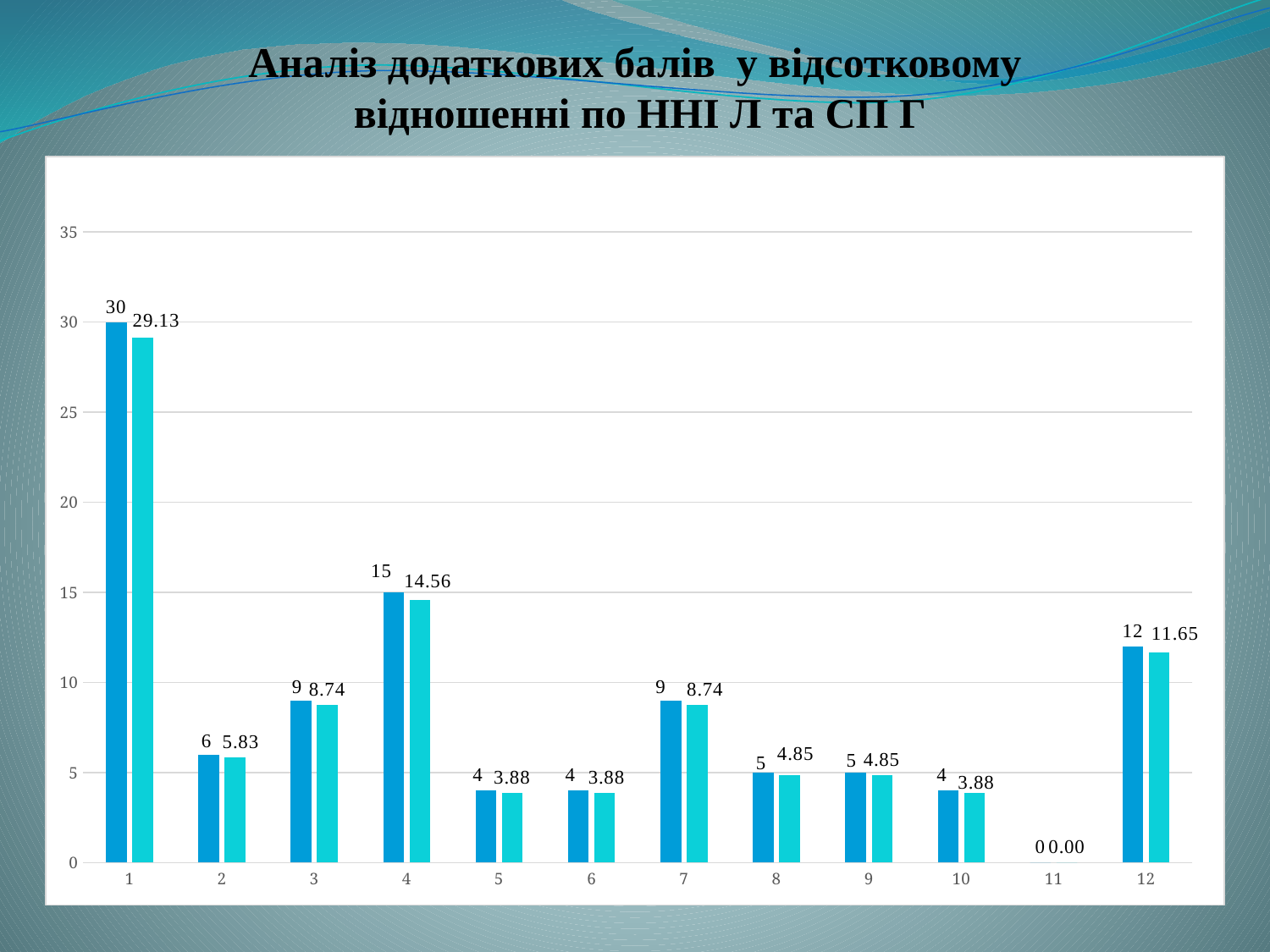

# Аналіз додаткових балів  у відсотковому відношенні по ННІ Л та СП Г

### Chart

| Category |  |  |
|---|---|---|